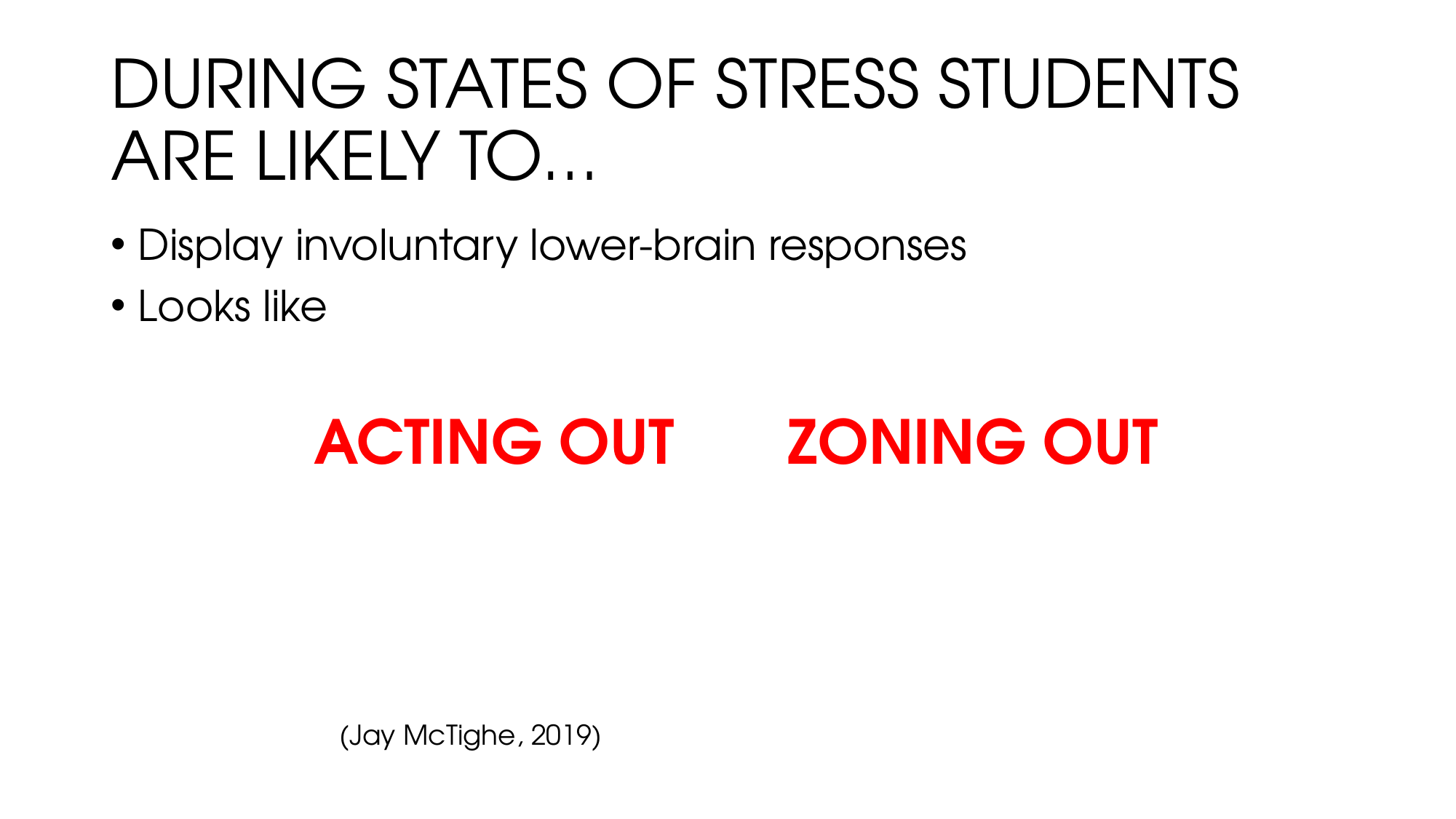

# DURING STATES OF STRESS STUDENTS ARE LIKELY TO…
Display involuntary lower-brain responses
Looks like
ACTING OUT
ZONING OUT
(Jay McTighe, 2019)